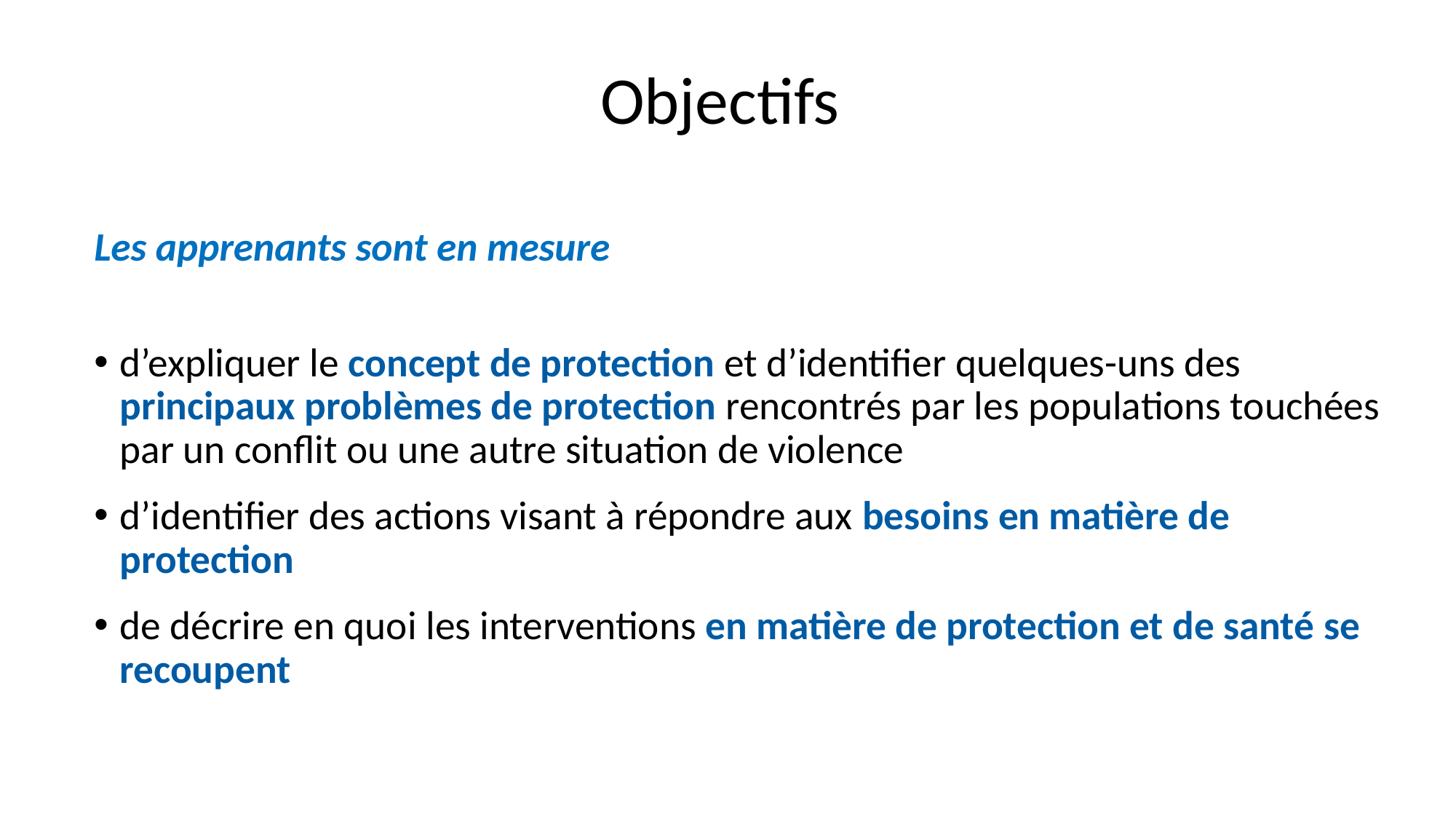

# Objectifs
Les apprenants sont en mesure

d’expliquer le concept de protection et d’identifier quelques-uns des principaux problèmes de protection rencontrés par les populations touchées par un conflit ou une autre situation de violence
d’identifier des actions visant à répondre aux besoins en matière de protection
de décrire en quoi les interventions en matière de protection et de santé se recoupent

Cours H.E.L.P.